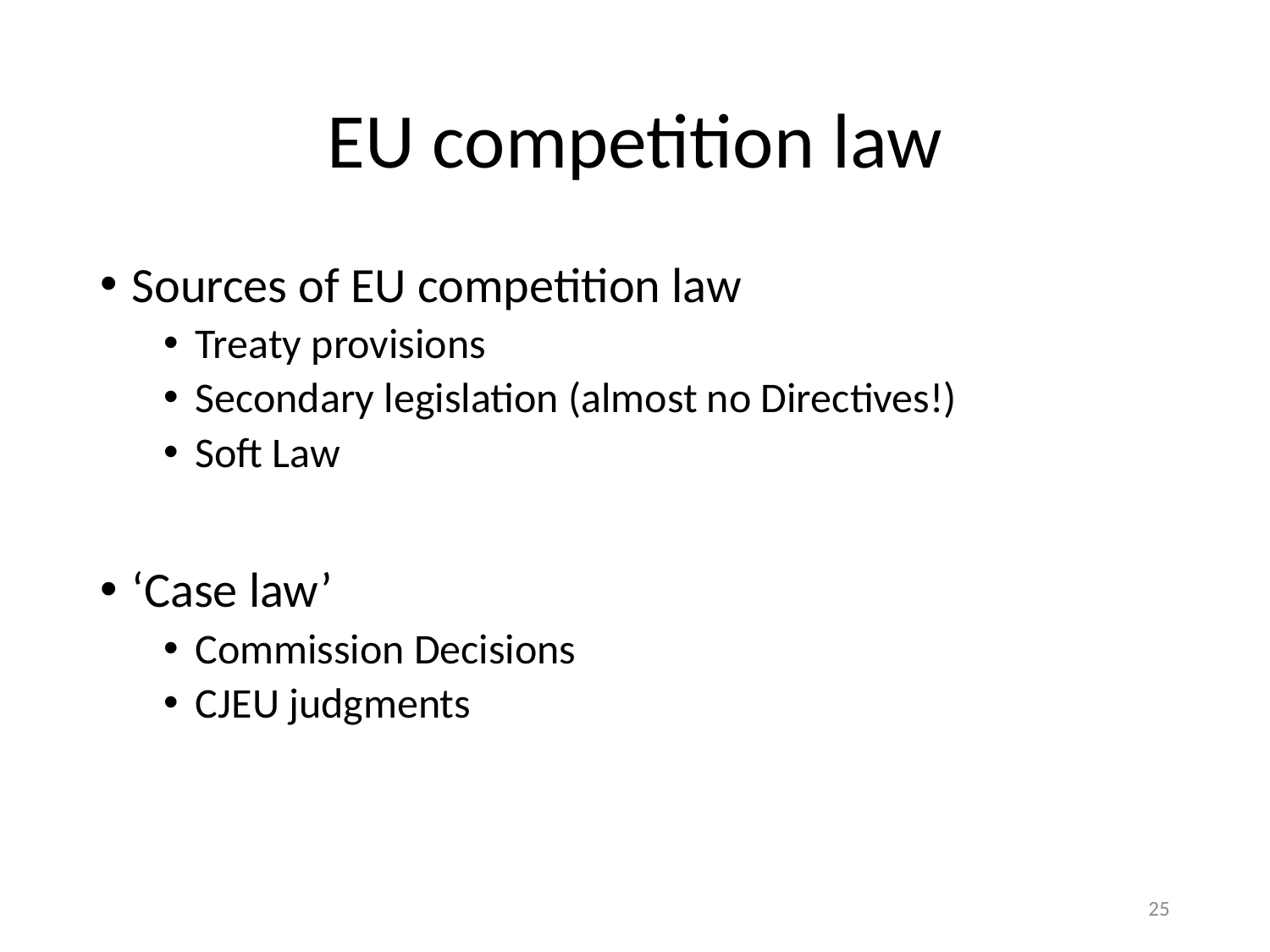

# EU competition law
Sources of EU competition law
Treaty provisions
Secondary legislation (almost no Directives!)
Soft Law

‘Case law’
Commission Decisions
CJEU judgments
25